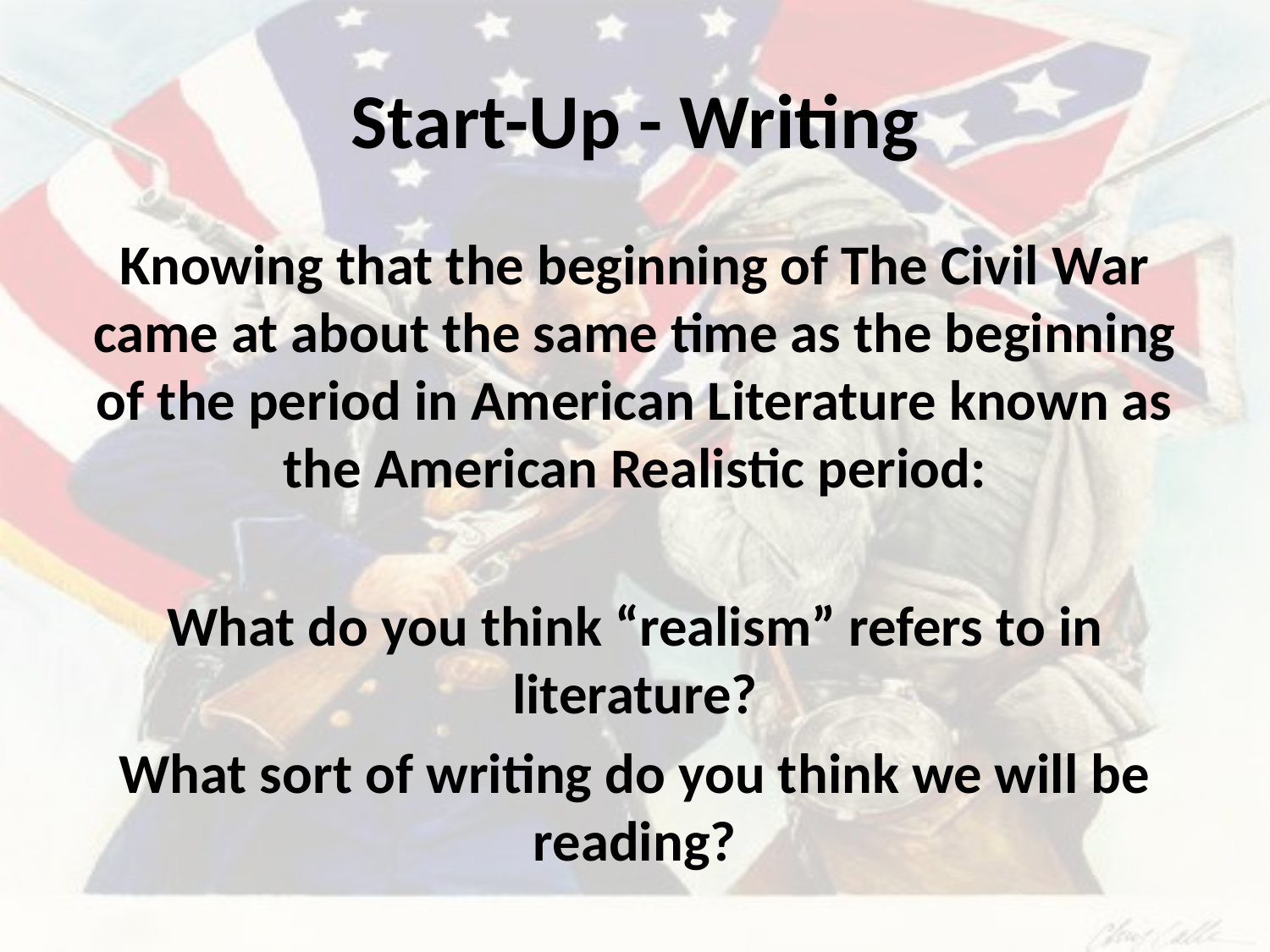

# Start-Up - Writing
Knowing that the beginning of The Civil War came at about the same time as the beginning of the period in American Literature known as the American Realistic period:

What do you think “realism” refers to in literature?
What sort of writing do you think we will be reading?